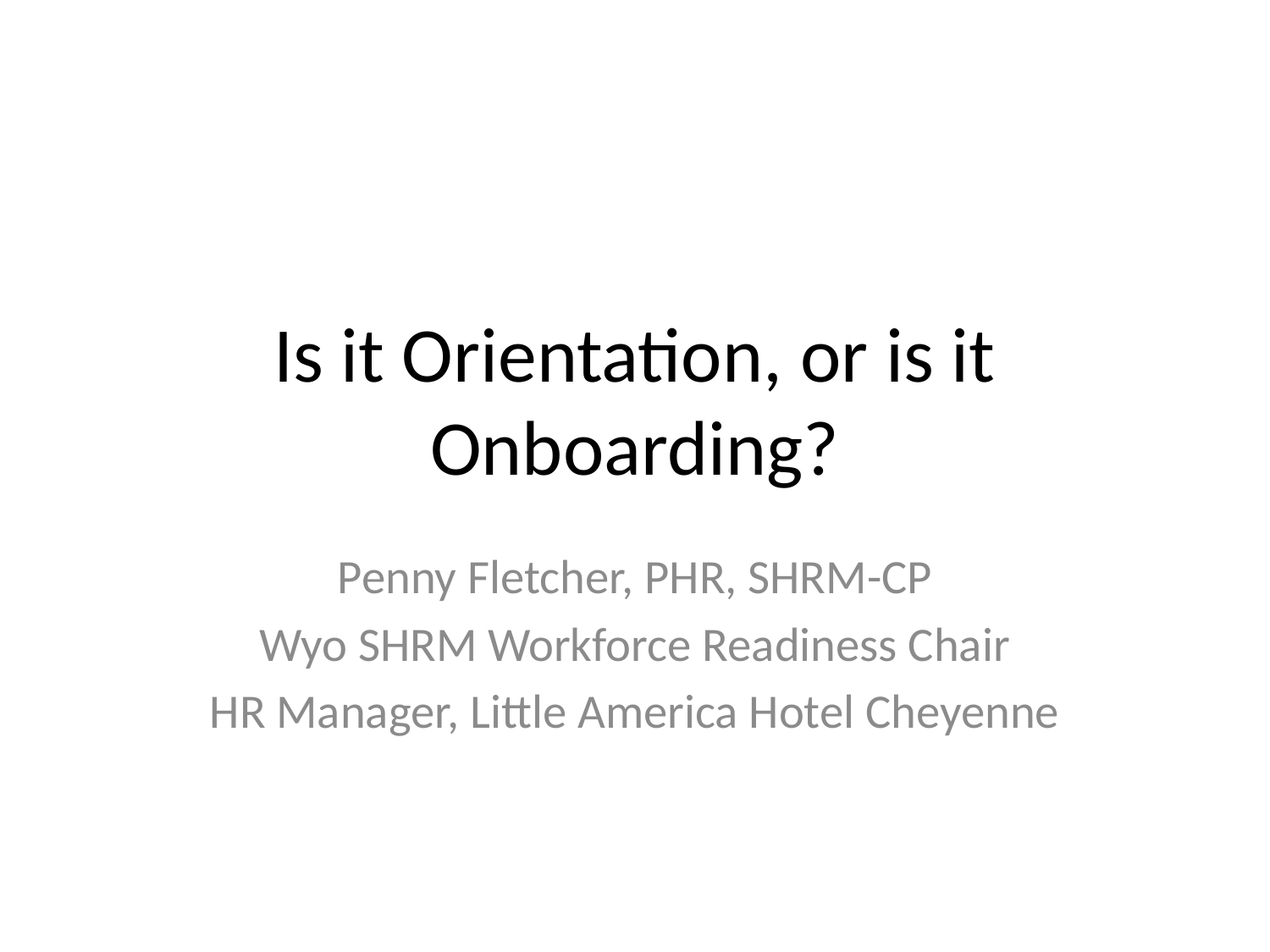

# Is it Orientation, or is it Onboarding?
Penny Fletcher, PHR, SHRM-CP
Wyo SHRM Workforce Readiness Chair
HR Manager, Little America Hotel Cheyenne